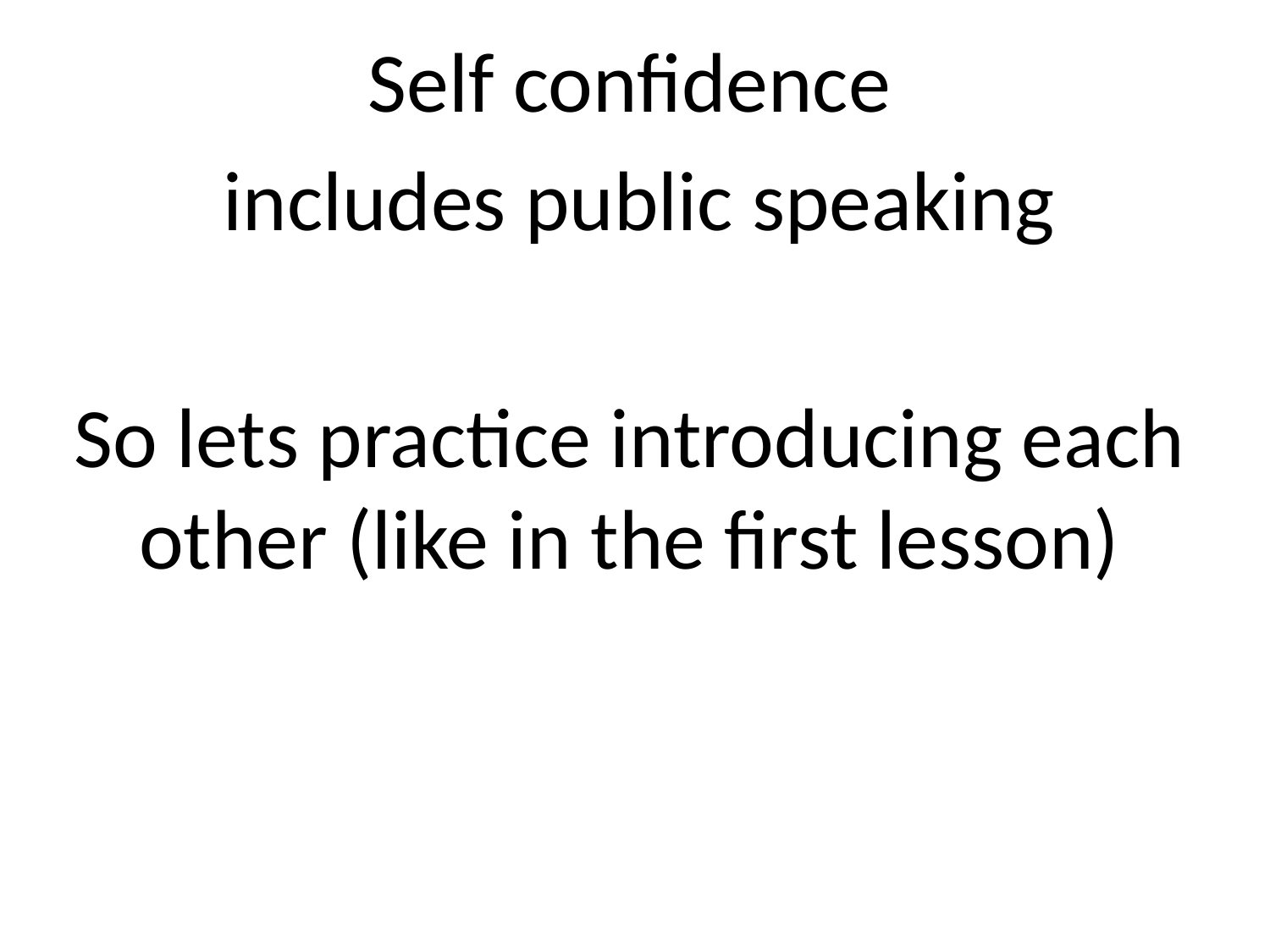

Self confidence
 includes public speaking

So lets practice introducing each other (like in the first lesson)